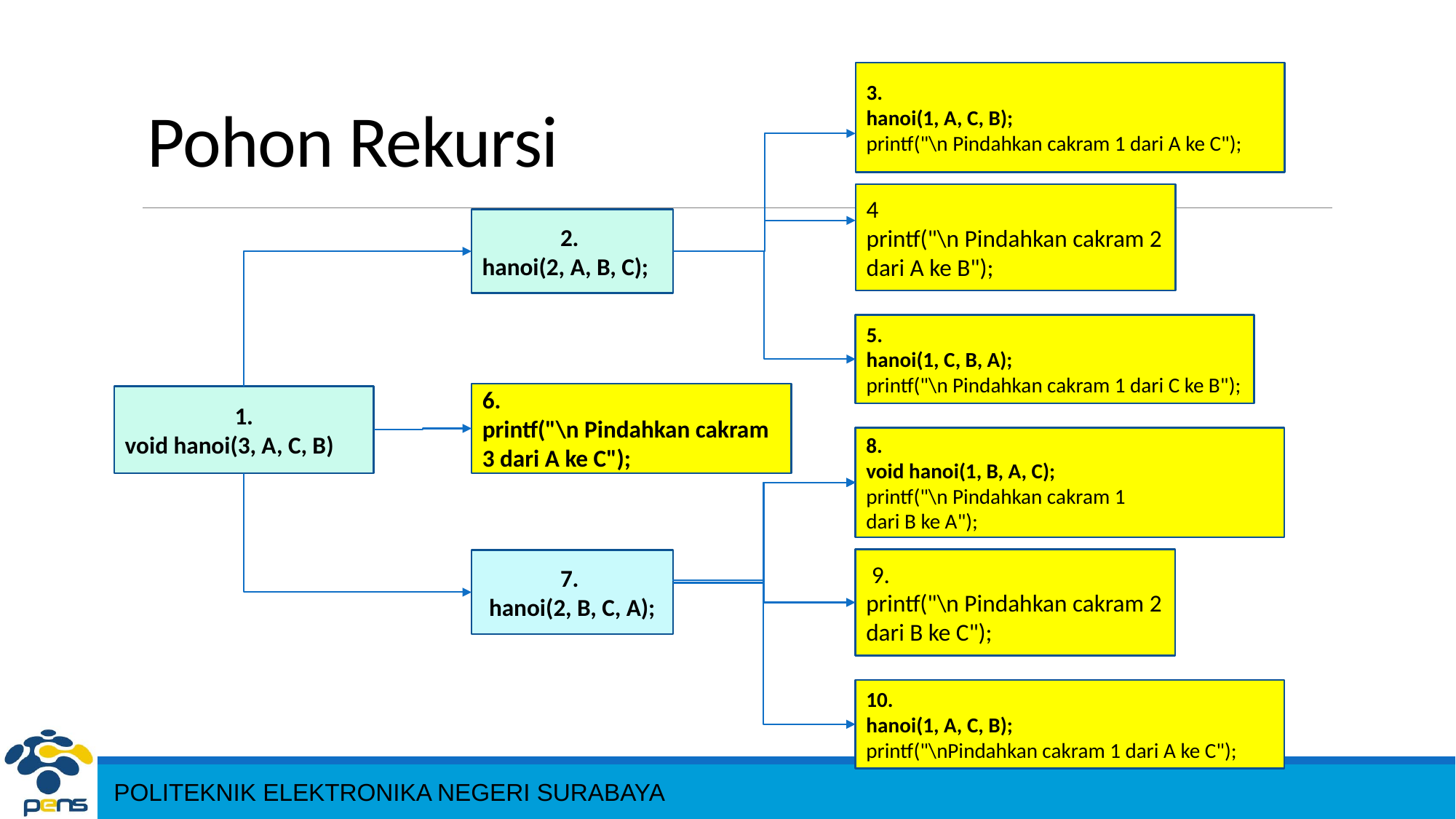

# Pohon Rekursi
3.
hanoi(1, A, C, B);
printf("\n Pindahkan cakram 1 dari A ke C");
4
printf("\n Pindahkan cakram 2 dari A ke B");
2.
hanoi(2, A, B, C);

5.
hanoi(1, C, B, A);
printf("\n Pindahkan cakram 1 dari C ke B");
6.
printf("\n Pindahkan cakram 3 dari A ke C");
1.
void hanoi(3, A, C, B)
8.
void hanoi(1, B, A, C);
printf("\n Pindahkan cakram 1
dari B ke A");
 9.
printf("\n Pindahkan cakram 2 dari B ke C");
7.
hanoi(2, B, C, A);

10.
hanoi(1, A, C, B);
printf("\nPindahkan cakram 1 dari A ke C");